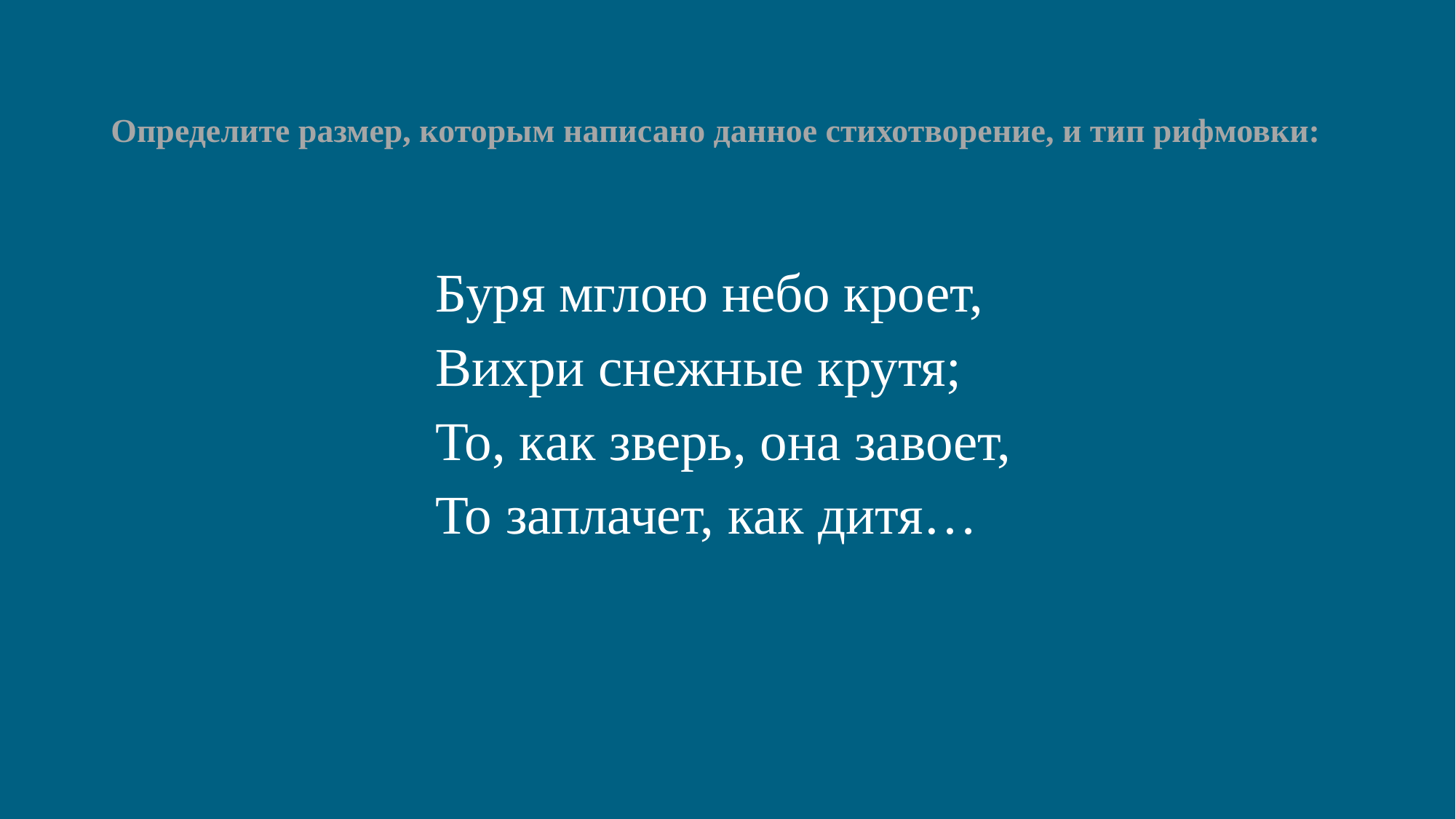

# Определите размер, которым написано данное стихотворение, и тип рифмовки:
Буря мглою небо кроет,
Вихри снежные крутя;
То, как зверь, она завоет,
То заплачет, как дитя…